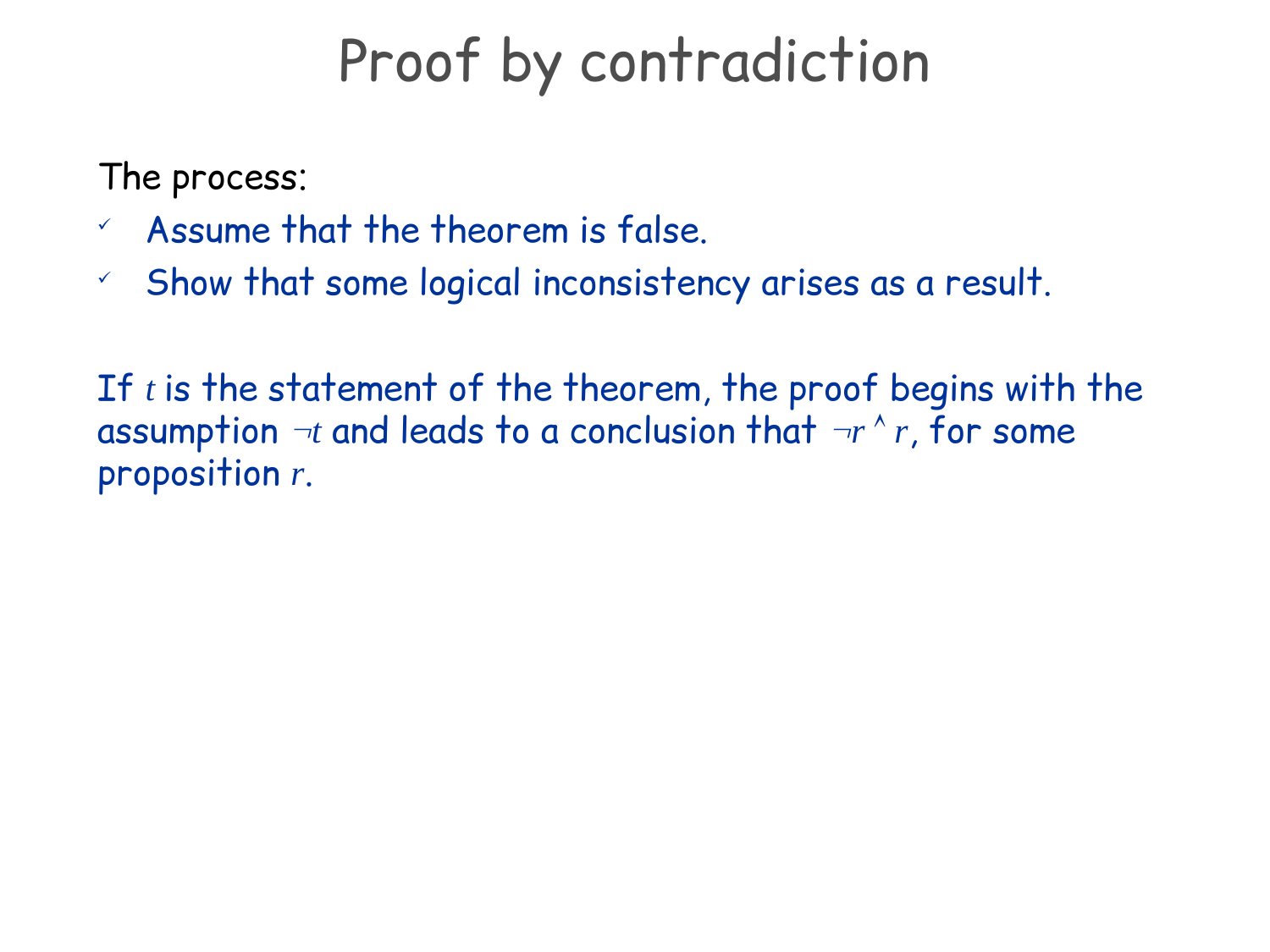

# Proof by contradiction
The process:
Assume that the theorem is false.
Show that some logical inconsistency arises as a result.

If t is the statement of the theorem, the proof begins with the assumption ¬t and leads to a conclusion that ¬r ∧ r, for some proposition r.